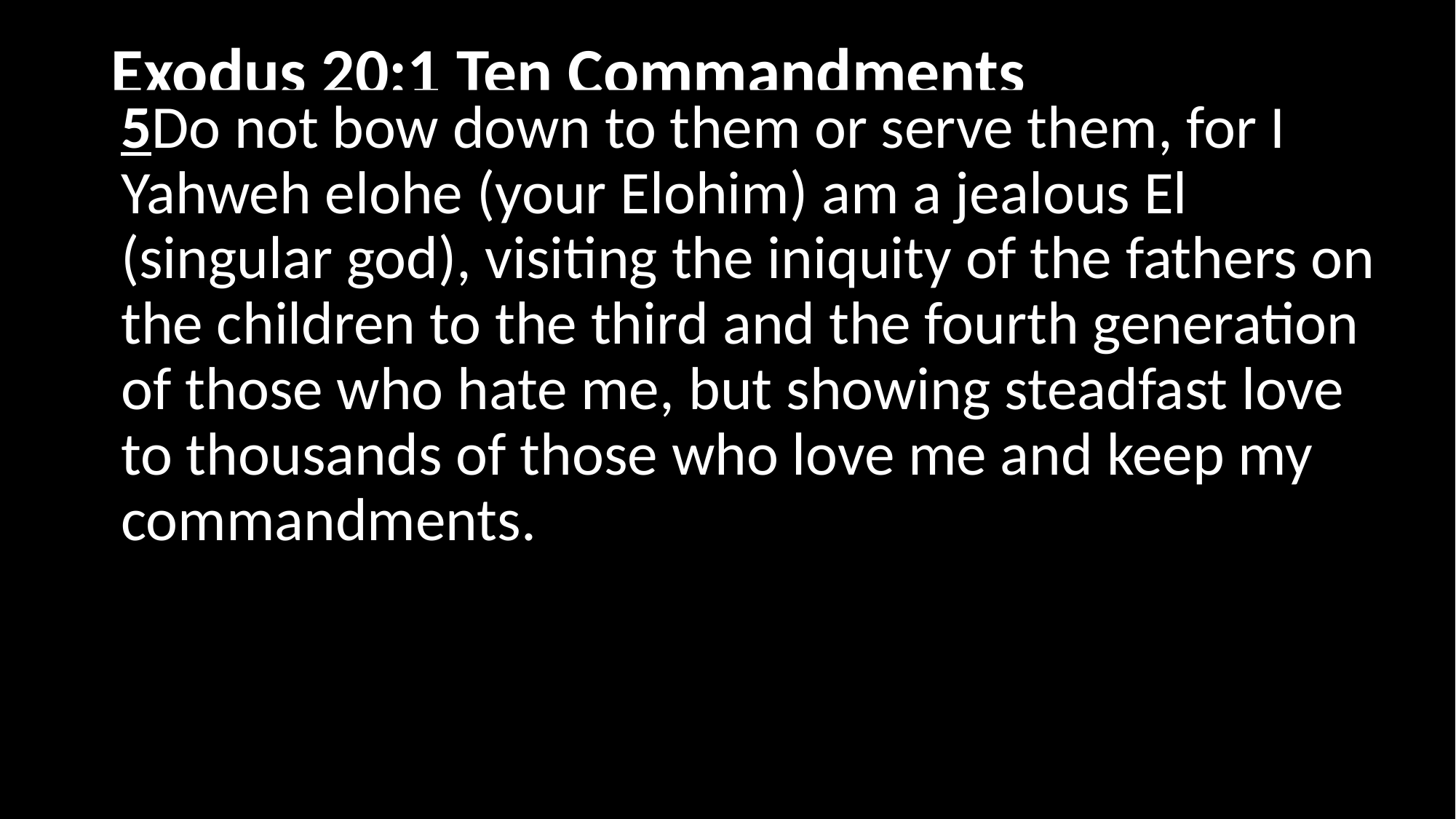

# Exodus 20:1 Ten Commandments	)
5Do not bow down to them or serve them, for I Yahweh elohe (your Elohim) am a jealous El (singular god), visiting the iniquity of the fathers on the children to the third and the fourth generation of those who hate me, but showing steadfast love to thousands of those who love me and keep my commandments.